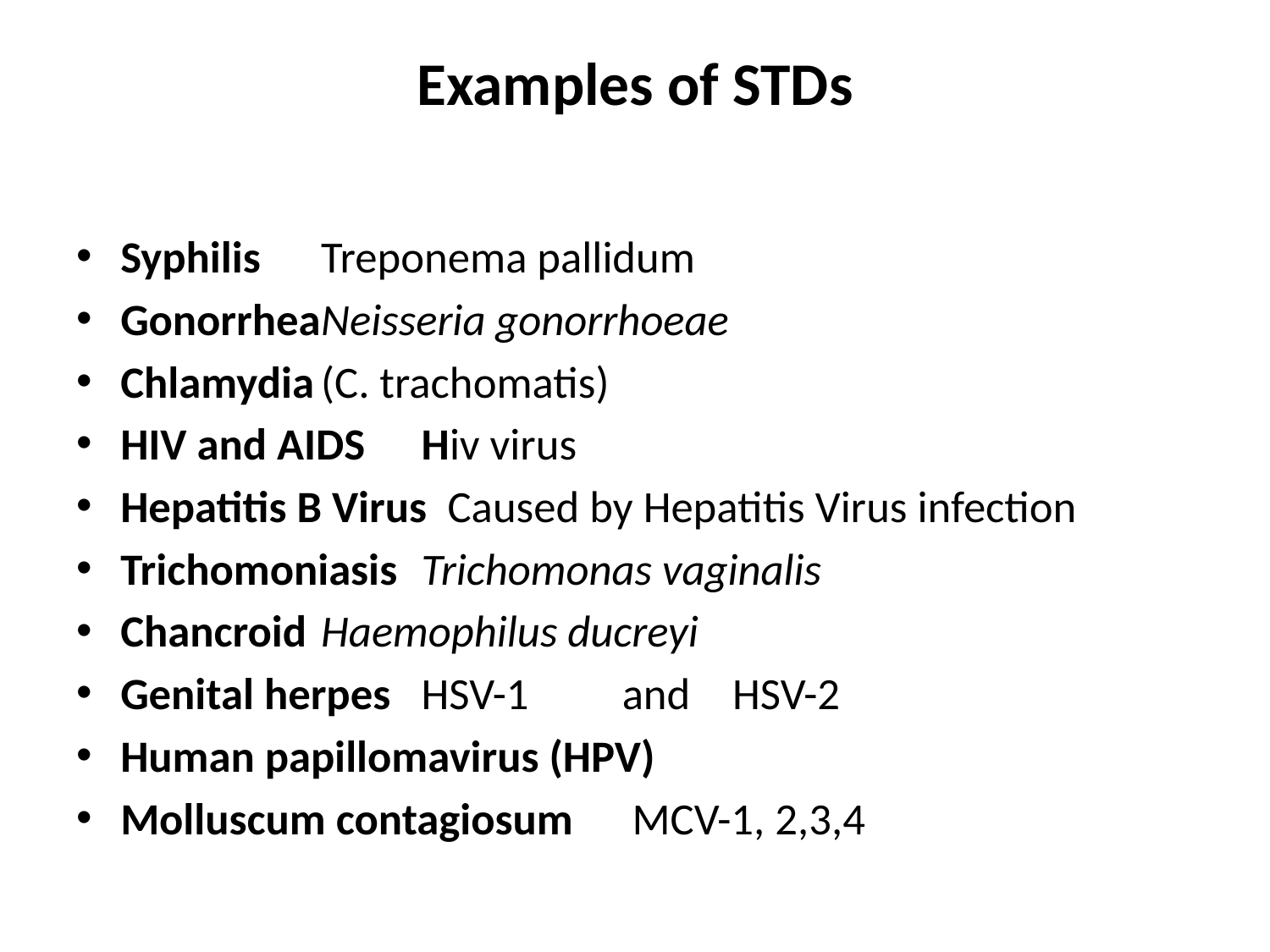

# Examples of STDs
Syphilis	Treponema pallidum
Gonorrhea	Neisseria gonorrhoeae
Chlamydia	(C. trachomatis)
HIV and AIDS	Hiv virus
Hepatitis B Virus  Caused by Hepatitis Virus infection
Trichomoniasis	Trichomonas vaginalis
Chancroid	Haemophilus ducreyi
Genital herpes	HSV-1	and	 HSV-2
Human papillomavirus (HPV)
Molluscum contagiosum	 MCV-1, 2,3,4